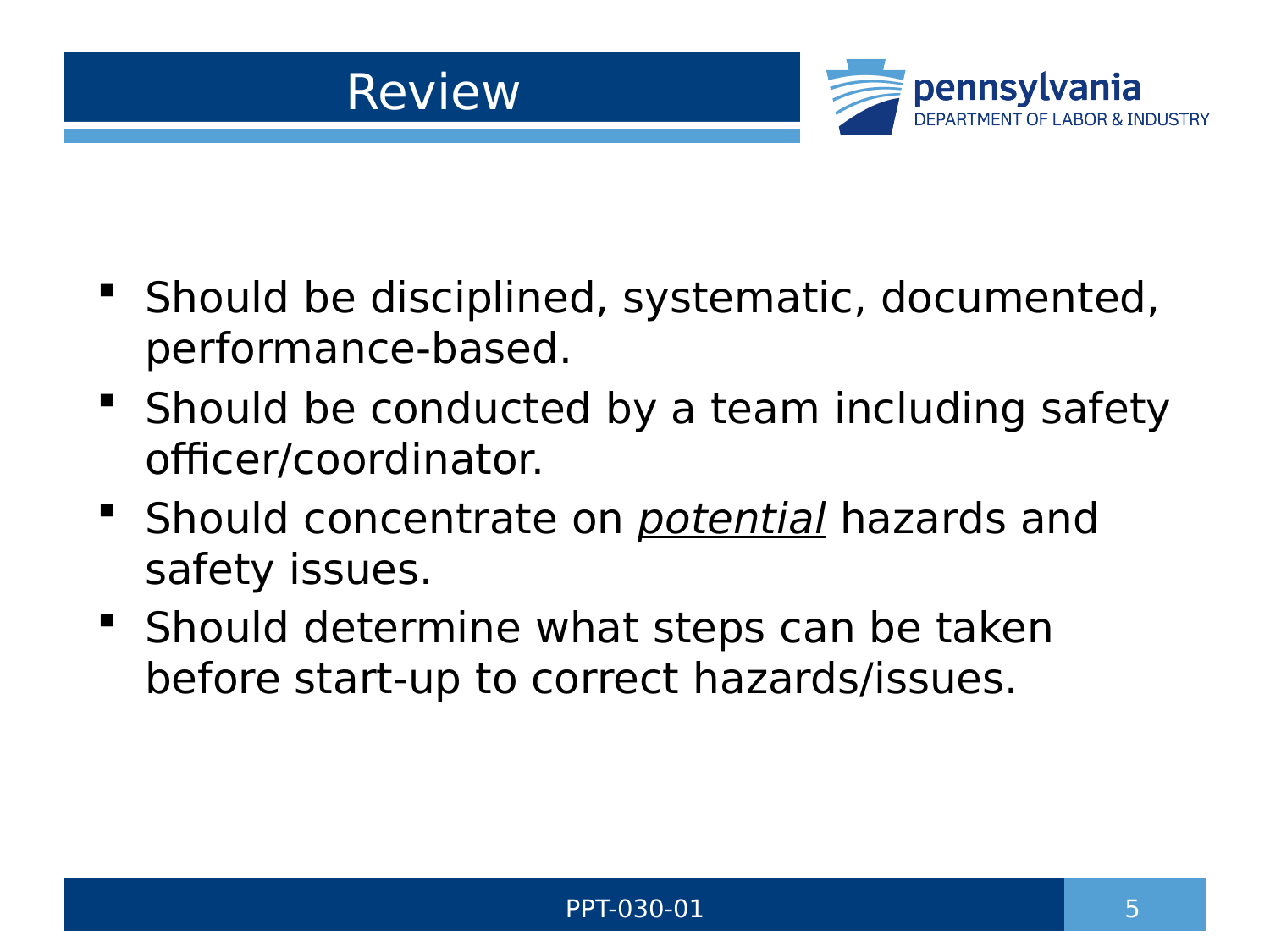

# Review
Should be disciplined, systematic, documented, performance-based.
Should be conducted by a team including safety officer/coordinator.
Should concentrate on potential hazards and safety issues.
Should determine what steps can be taken before start-up to correct hazards/issues.

PPT-030-01
5